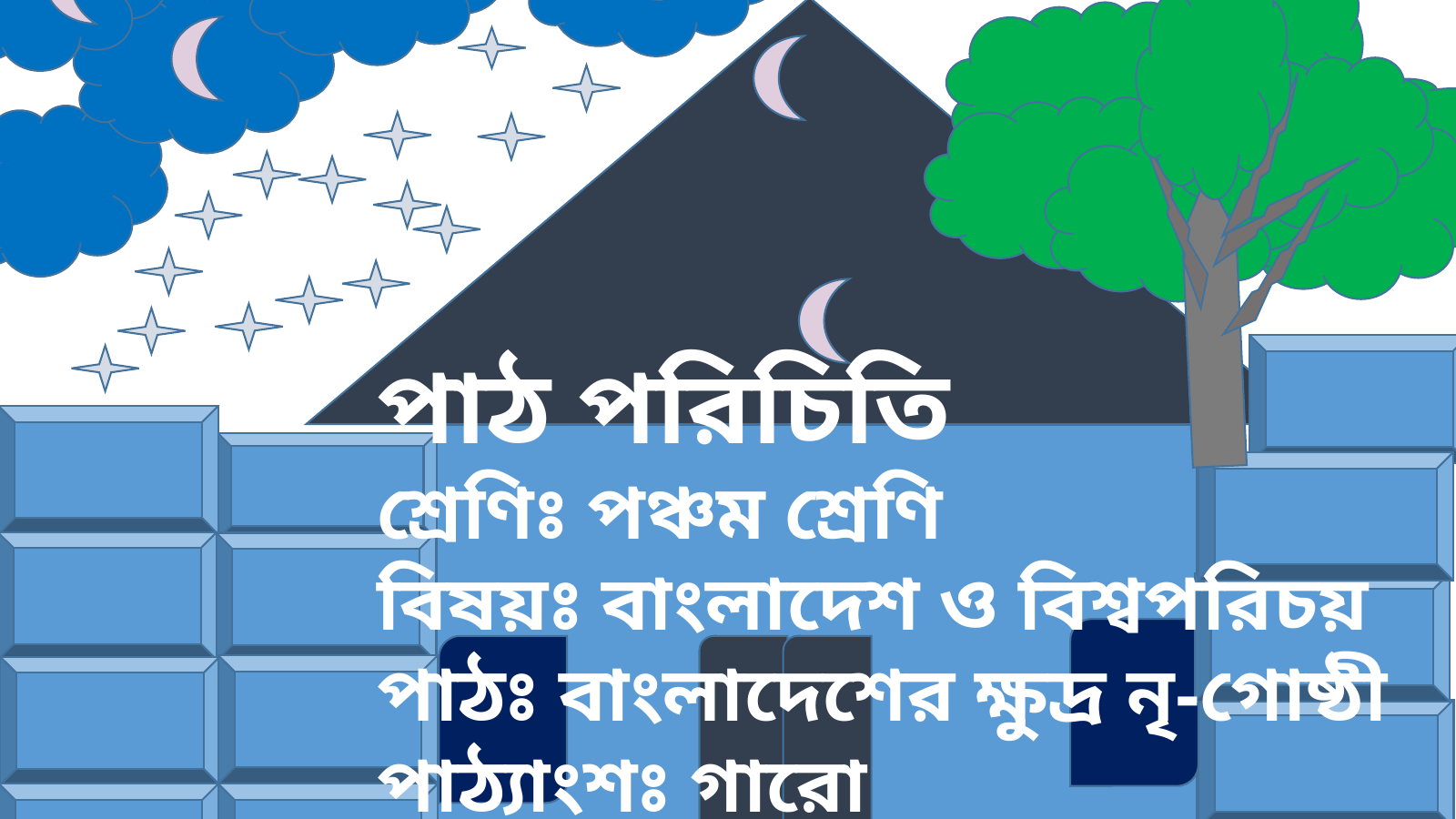

পাঠ পরিচিতি
শ্রেণিঃ পঞ্চম শ্রেণি
বিষয়ঃ বাংলাদেশ ও বিশ্বপরিচয়
পাঠঃ বাংলাদেশের ক্ষুদ্র নৃ-গোষ্ঠী
পাঠ্যাংশঃ গারো